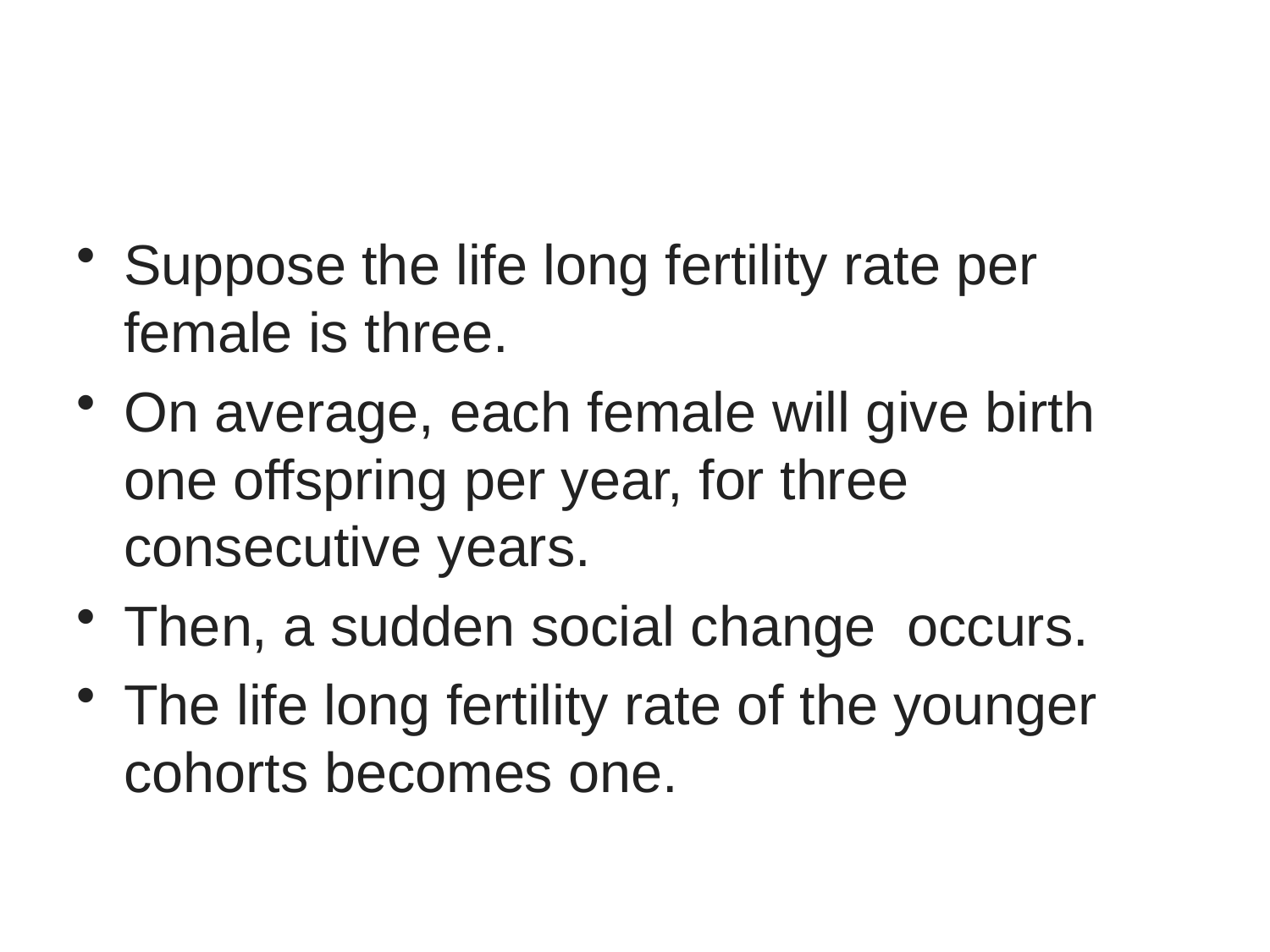

#
Suppose the life long fertility rate per female is three.
On average, each female will give birth one offspring per year, for three consecutive years.
Then, a sudden social change  occurs.
The life long fertility rate of the younger cohorts becomes one.